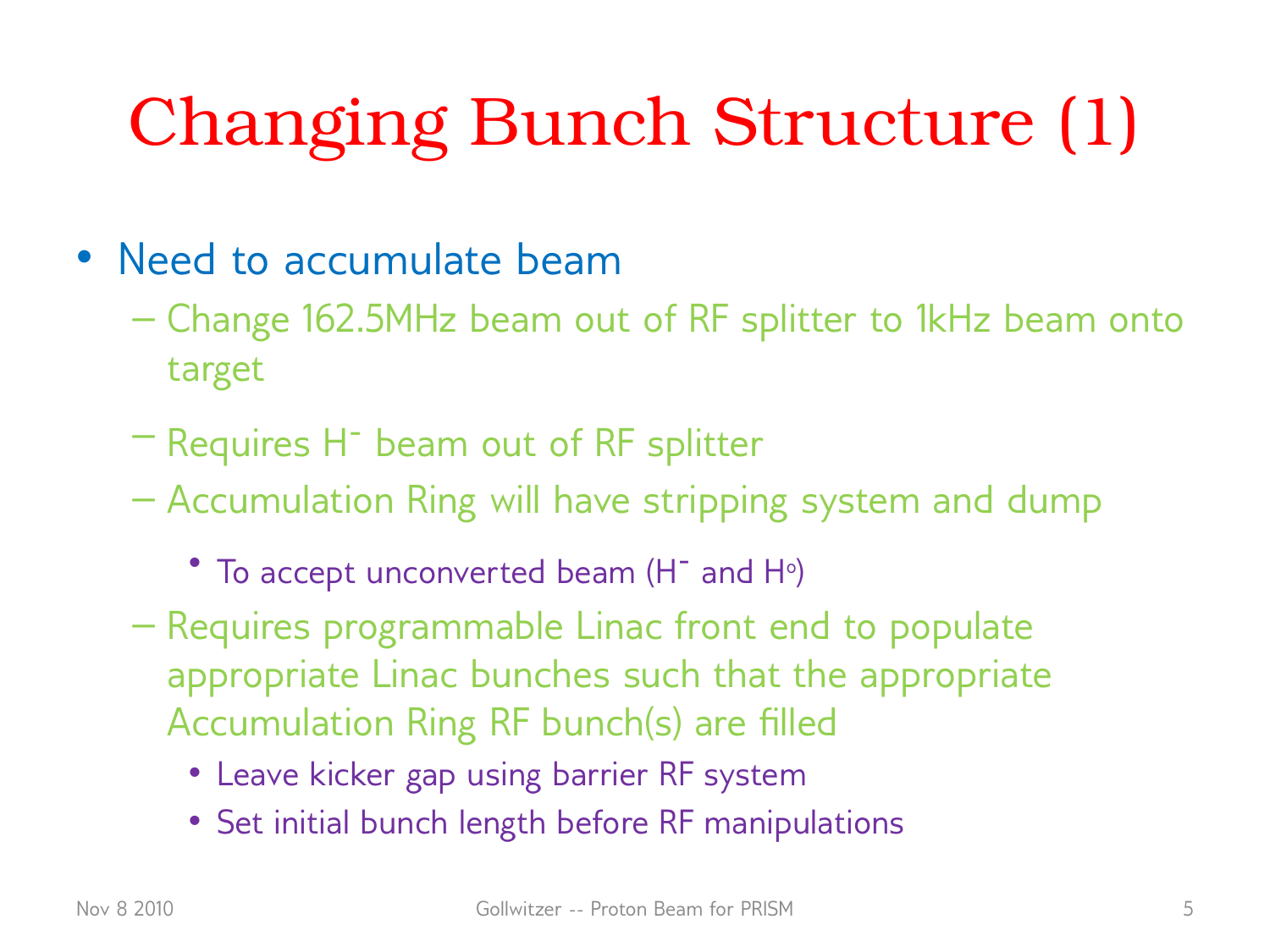

# Changing Bunch Structure (1)
Need to accumulate beam
Change 162.5MHz beam out of RF splitter to 1kHz beam onto target
Requires H- beam out of RF splitter
Accumulation Ring will have stripping system and dump
To accept unconverted beam (H- and Ho)
Requires programmable Linac front end to populate appropriate Linac bunches such that the appropriate Accumulation Ring RF bunch(s) are filled
Leave kicker gap using barrier RF system
Set initial bunch length before RF manipulations
Nov 8 2010
Gollwitzer -- Proton Beam for PRISM
5